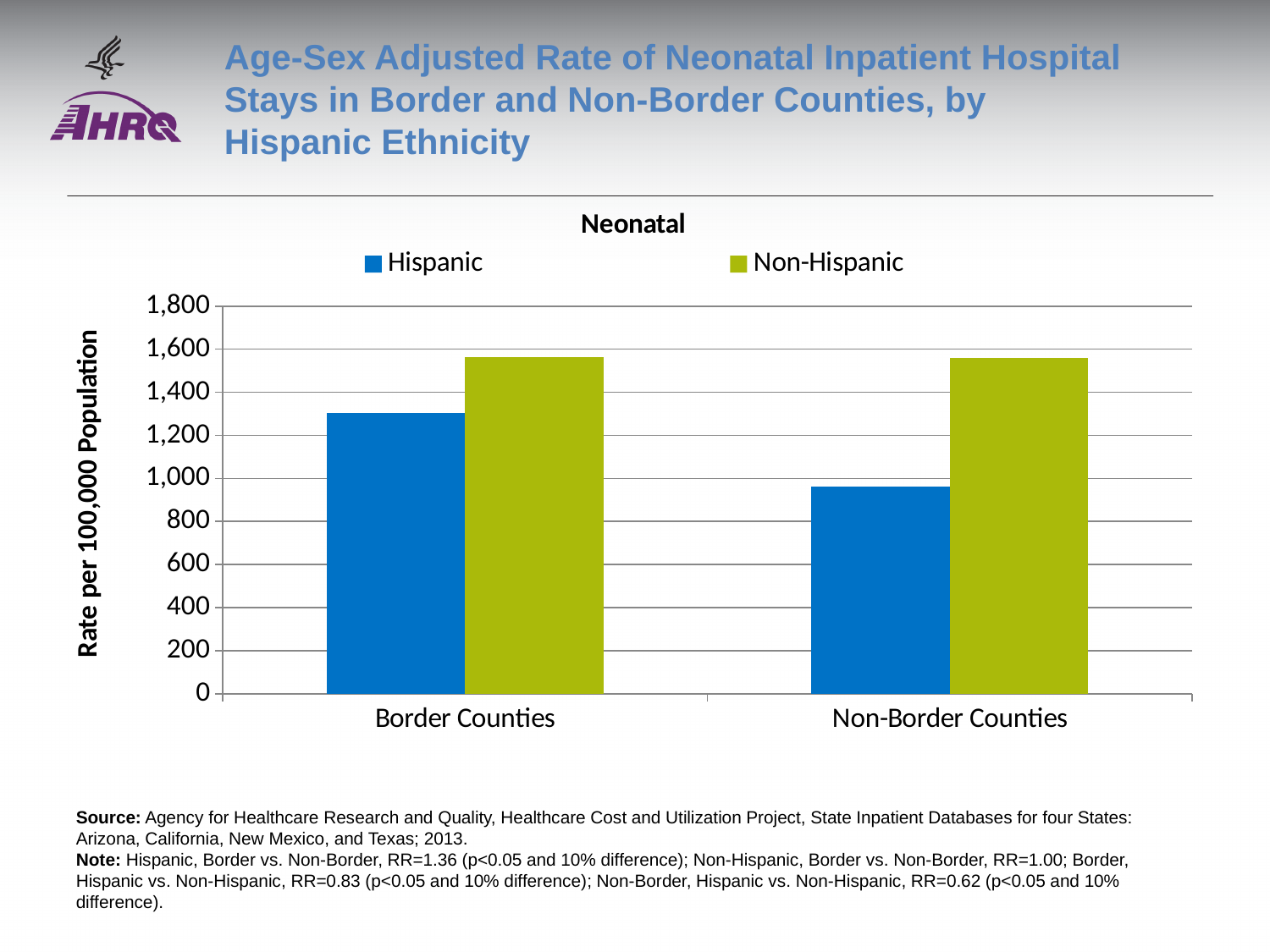

# Age-Sex Adjusted Rate of Neonatal Inpatient Hospital Stays in Border and Non-Border Counties, by Hispanic Ethnicity

### Chart: Neonatal

| Category | Hispanic | Non-Hispanic |
|---|---|---|
| Border Counties | 1304.0 | 1565.0 |
| Non-Border Counties | 963.0 | 1560.0 |
Source: Agency for Healthcare Research and Quality, Healthcare Cost and Utilization Project, State Inpatient Databases for four States: Arizona, California, New Mexico, and Texas; 2013.
Note: Hispanic, Border vs. Non-Border, RR=1.36 (p<0.05 and 10% difference); Non-Hispanic, Border vs. Non-Border, RR=1.00; Border, Hispanic vs. Non-Hispanic, RR=0.83 (p<0.05 and 10% difference); Non-Border, Hispanic vs. Non-Hispanic, RR=0.62 (p<0.05 and 10% difference).